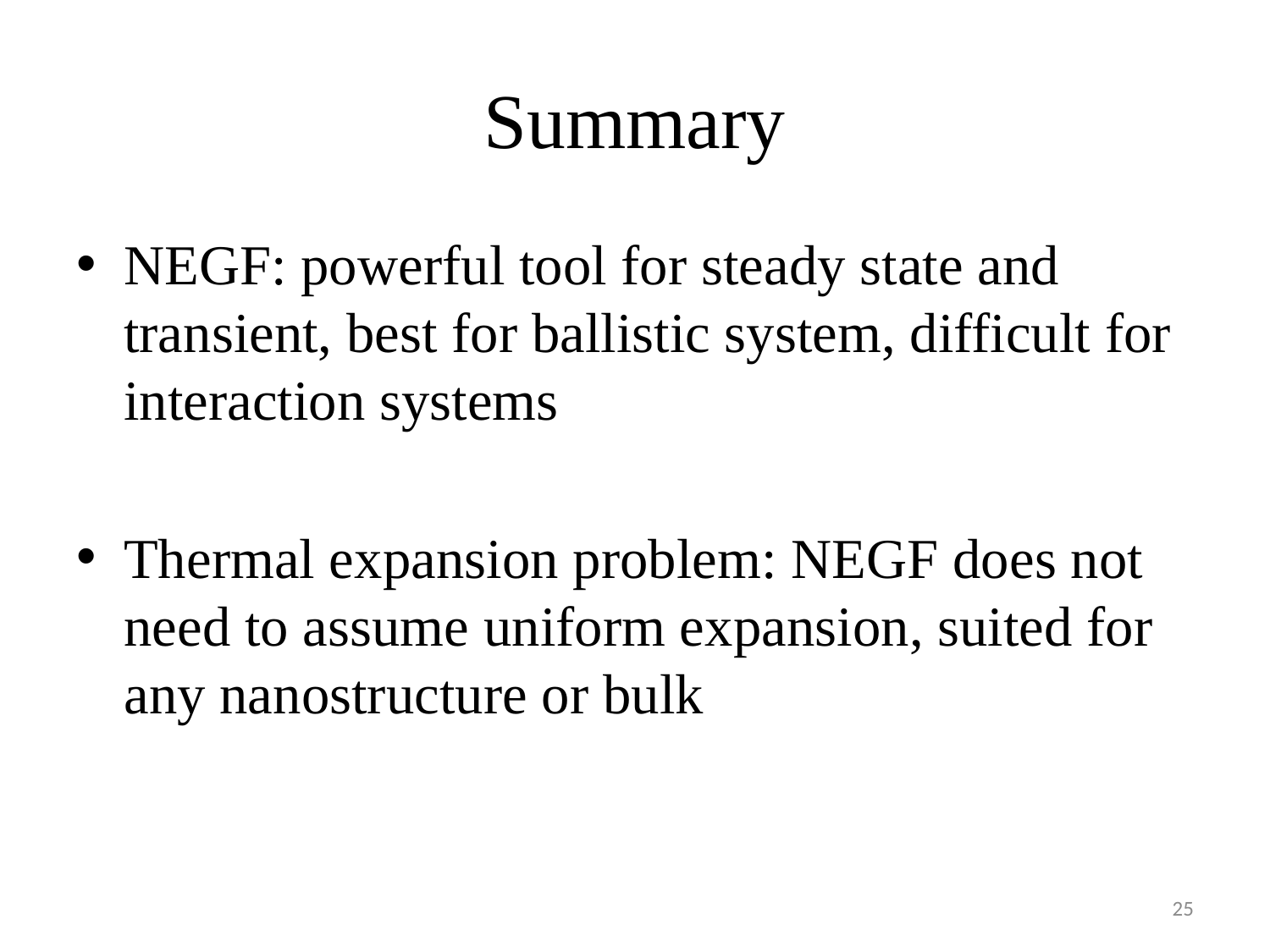

# Summary
NEGF: powerful tool for steady state and transient, best for ballistic system, difficult for interaction systems

Thermal expansion problem: NEGF does not need to assume uniform expansion, suited for any nanostructure or bulk

25